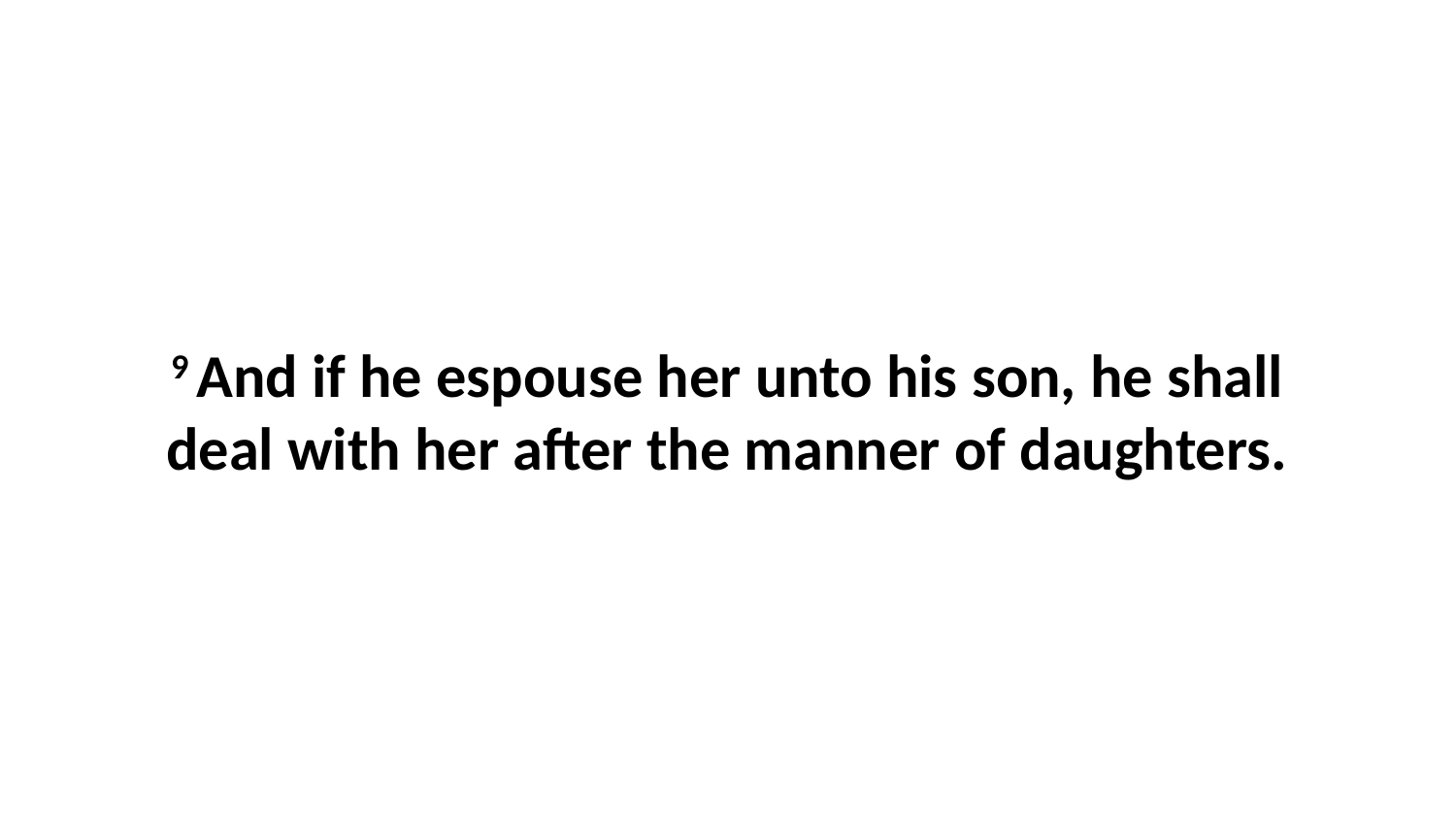

9 And if he espouse her unto his son, he shall deal with her after the manner of daughters.